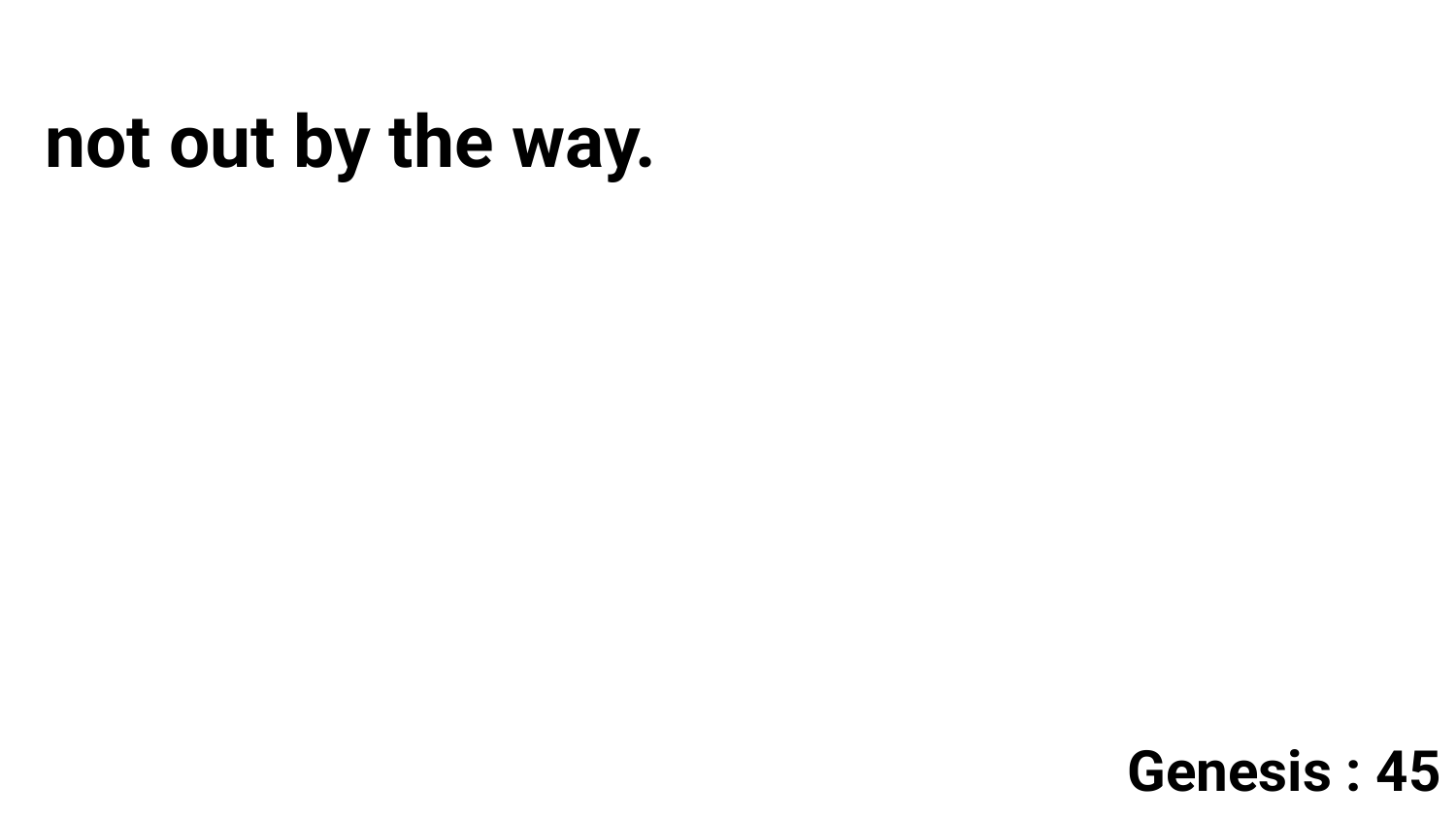

not out by the way.
Genesis : 45